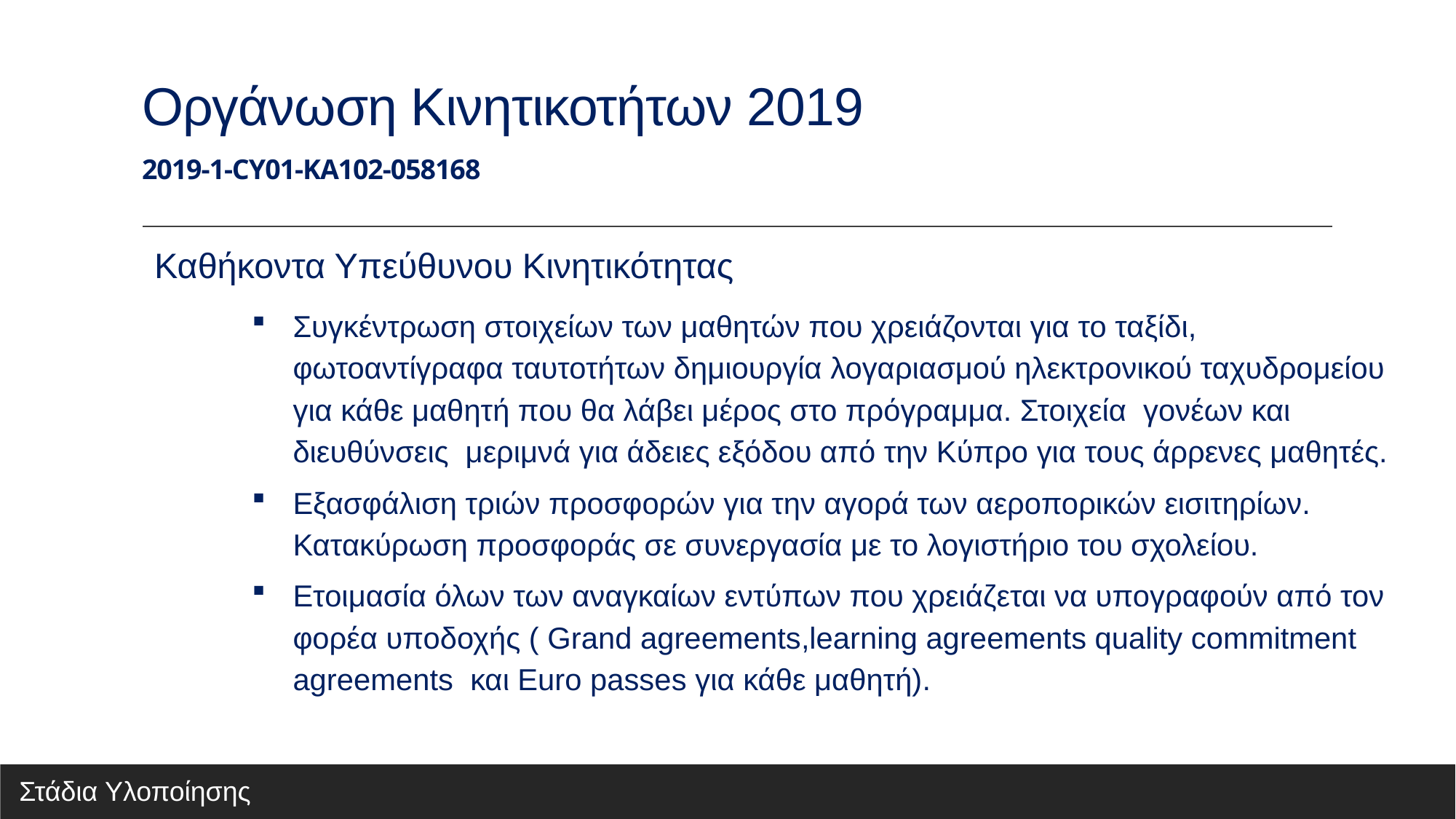

# Οργάνωση Κινητικοτήτων 2019 2019-1-CY01-KA102-058168
Καθήκοντα Υπεύθυνου Κινητικότητας

Συγκέντρωση στοιχείων των μαθητών που χρειάζονται για το ταξίδι, φωτοαντίγραφα ταυτοτήτων δημιουργία λογαριασμού ηλεκτρονικού ταχυδρομείου για κάθε μαθητή που θα λάβει μέρος στο πρόγραμμα. Στοιχεία  γονέων και διευθύνσεις  μεριμνά για άδειες εξόδου από την Κύπρο για τους άρρενες μαθητές.
Εξασφάλιση τριών προσφορών για την αγορά των αεροπορικών εισιτηρίων. Κατακύρωση προσφοράς σε συνεργασία με το λογιστήριο του σχολείου.
Ετοιμασία όλων των αναγκαίων εντύπων που χρειάζεται να υπογραφούν από τον φορέα υποδοχής ( Grand agreements,learning agreements quality commitment agreements  και Euro passes για κάθε μαθητή).

Στάδια Υλοποίησης